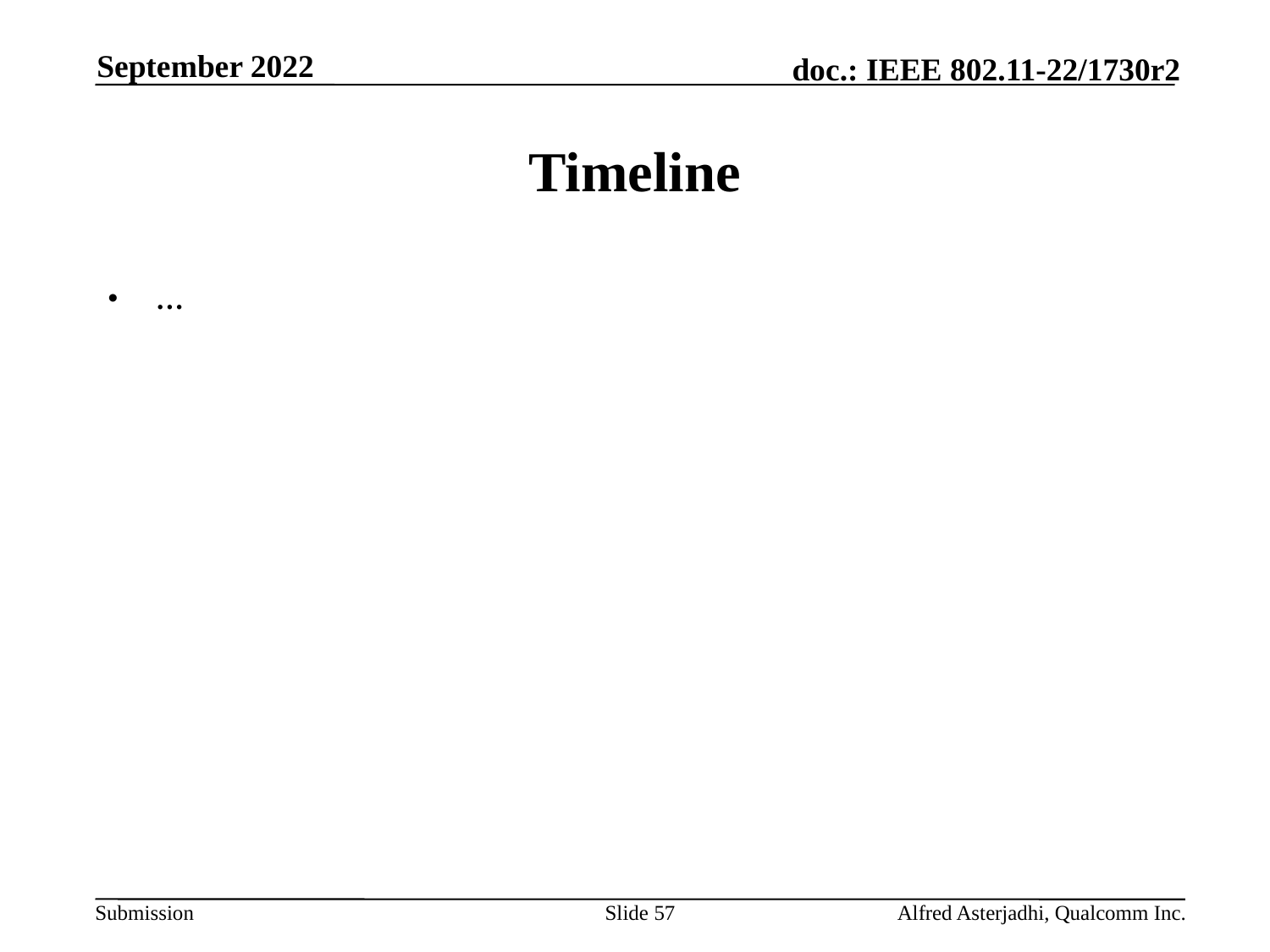

September 2022
# Timeline
…
Slide 57
Alfred Asterjadhi, Qualcomm Inc.